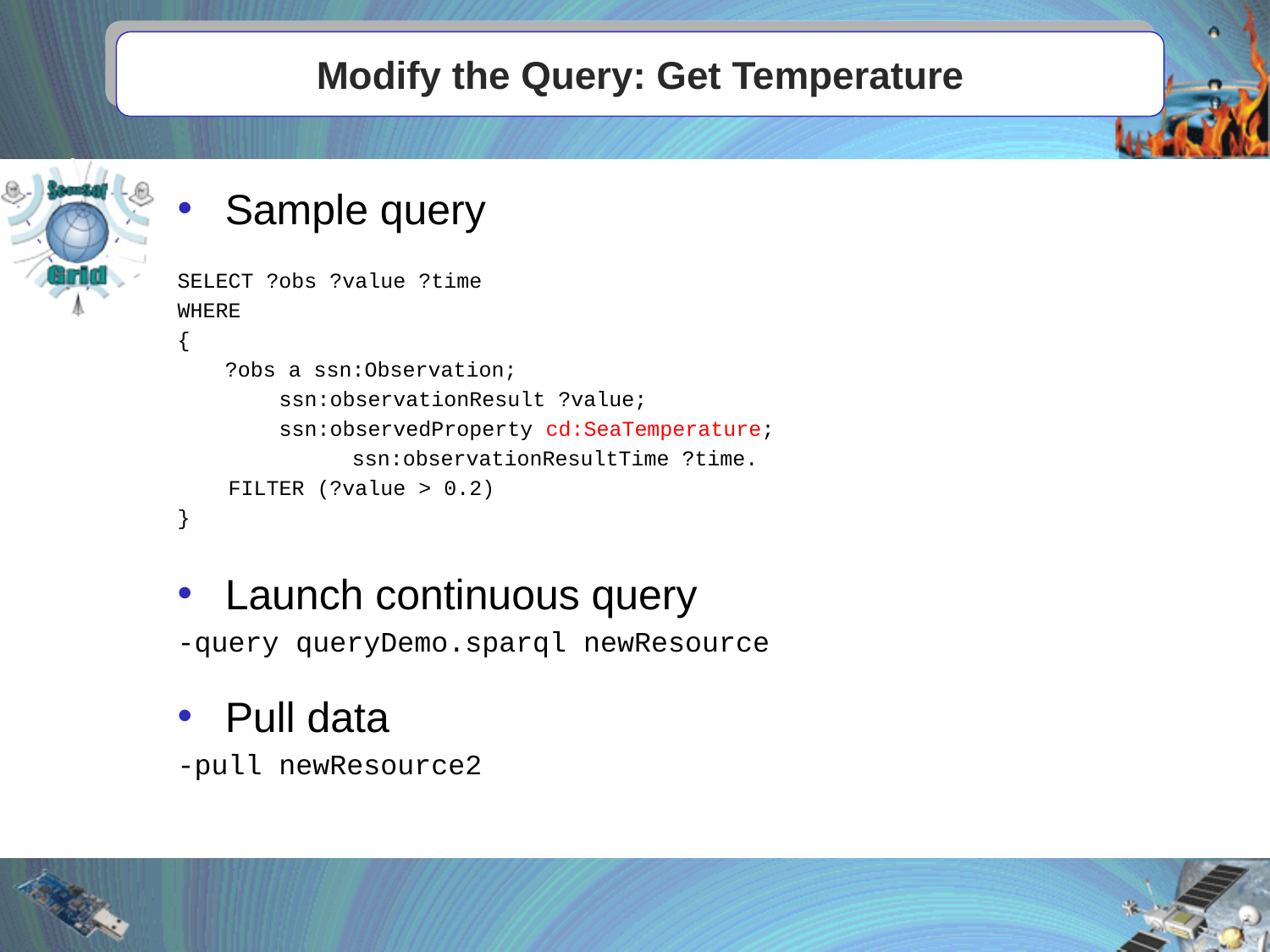

# Modify the Query: Get Temperature
Sample query

SELECT ?obs ?value ?time
WHERE
{
  	?obs a ssn:Observation;
        ssn:observationResult ?value;
        ssn:observedProperty cd:SeaTemperature;
		ssn:observationResultTime ?time.
    FILTER (?value > 0.2)
}

Launch continuous query
-query queryDemo.sparql newResource

Pull data
-pull newResource2